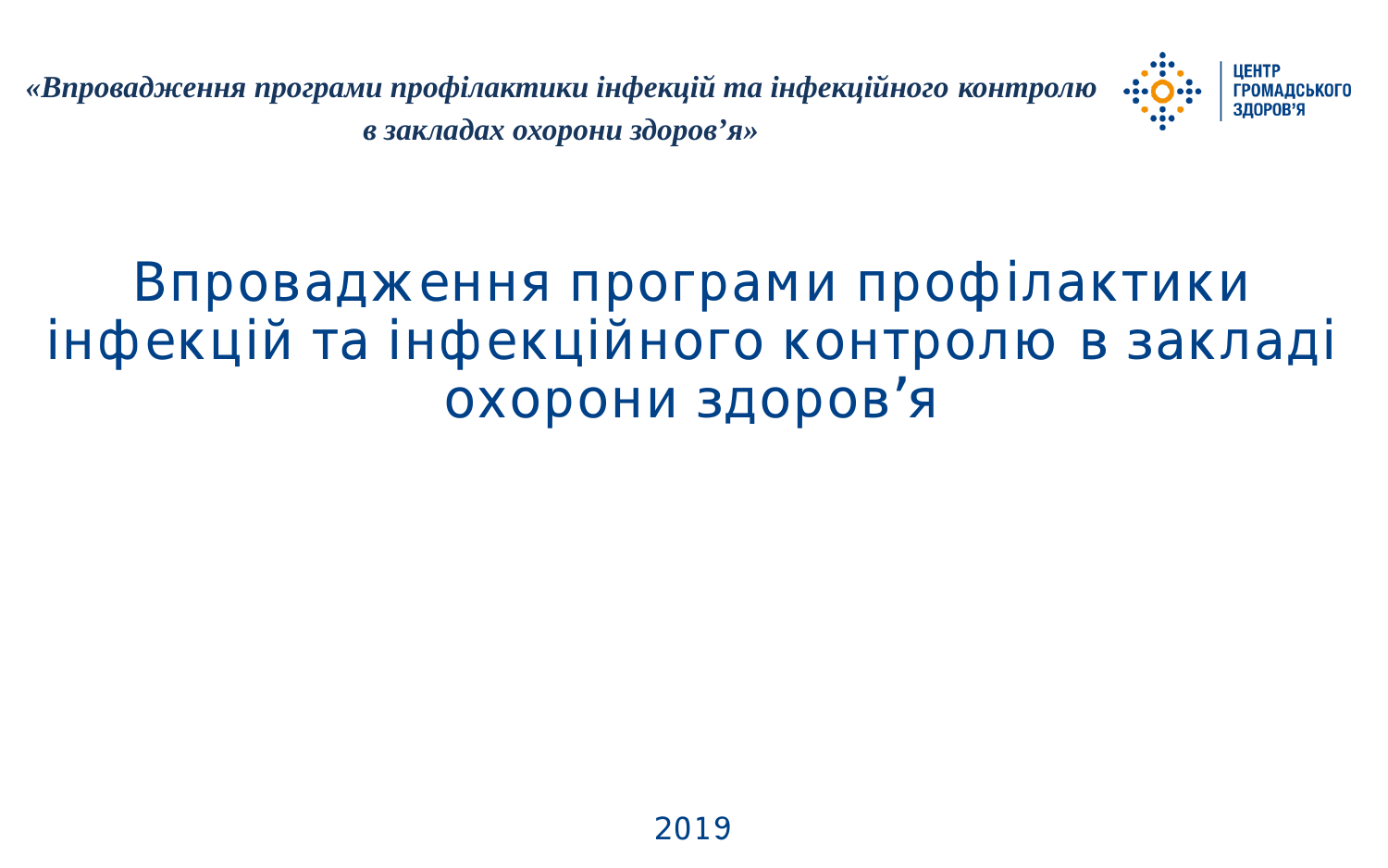

«Впровадження програми профілактики інфекцій та інфекційного контролю
в закладах охорони здоров’я»

Впровадження програми профілактики інфекцій та інфекційного контролю в закладі охорони здоров’я
2019